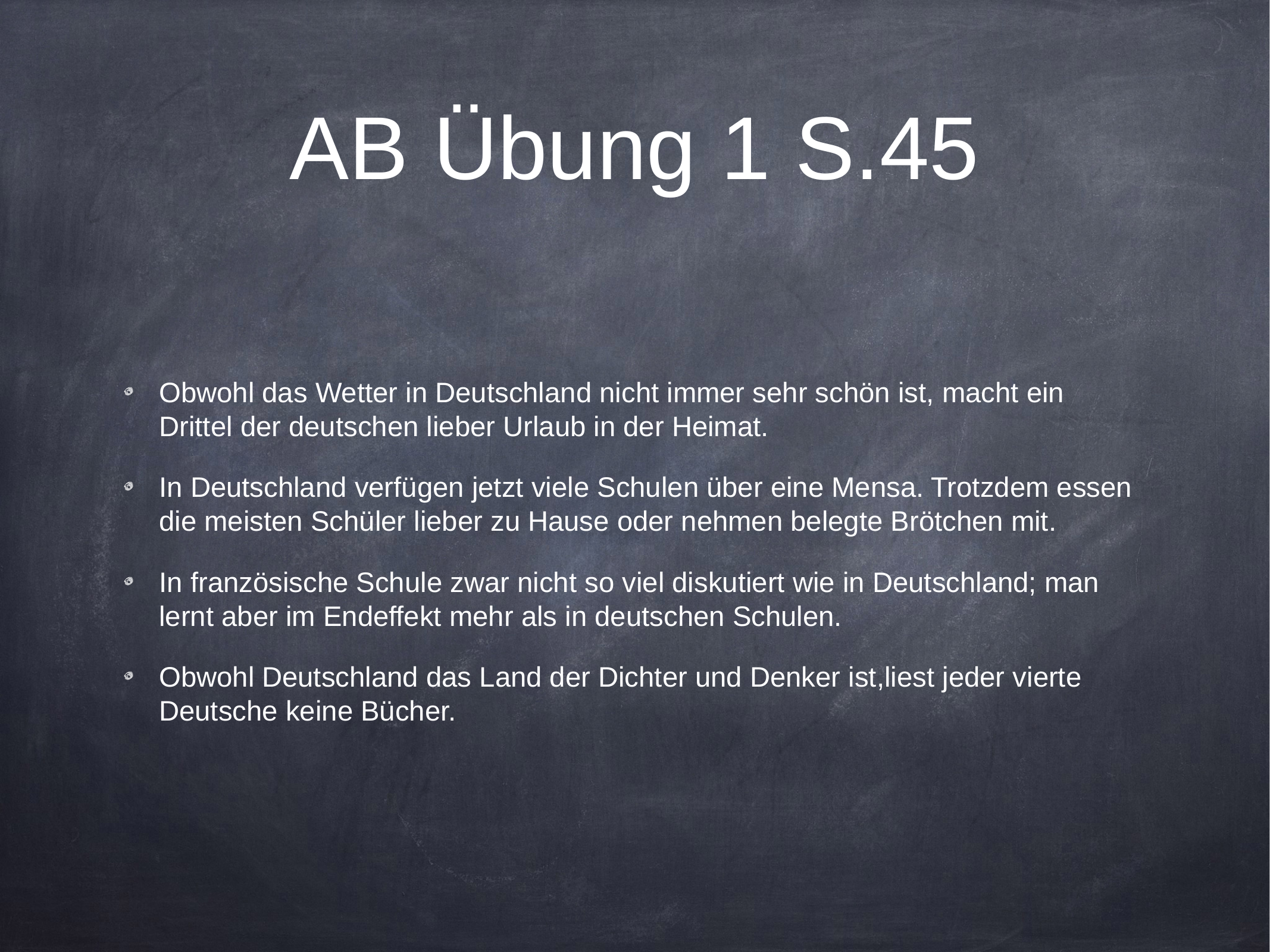

# AB Übung 1 S.45
Obwohl das Wetter in Deutschland nicht immer sehr schön ist, macht ein Drittel der deutschen lieber Urlaub in der Heimat.
In Deutschland verfügen jetzt viele Schulen über eine Mensa. Trotzdem essen die meisten Schüler lieber zu Hause oder nehmen belegte Brötchen mit.
In französische Schule zwar nicht so viel diskutiert wie in Deutschland; man lernt aber im Endeffekt mehr als in deutschen Schulen.
Obwohl Deutschland das Land der Dichter und Denker ist,liest jeder vierte Deutsche keine Bücher.